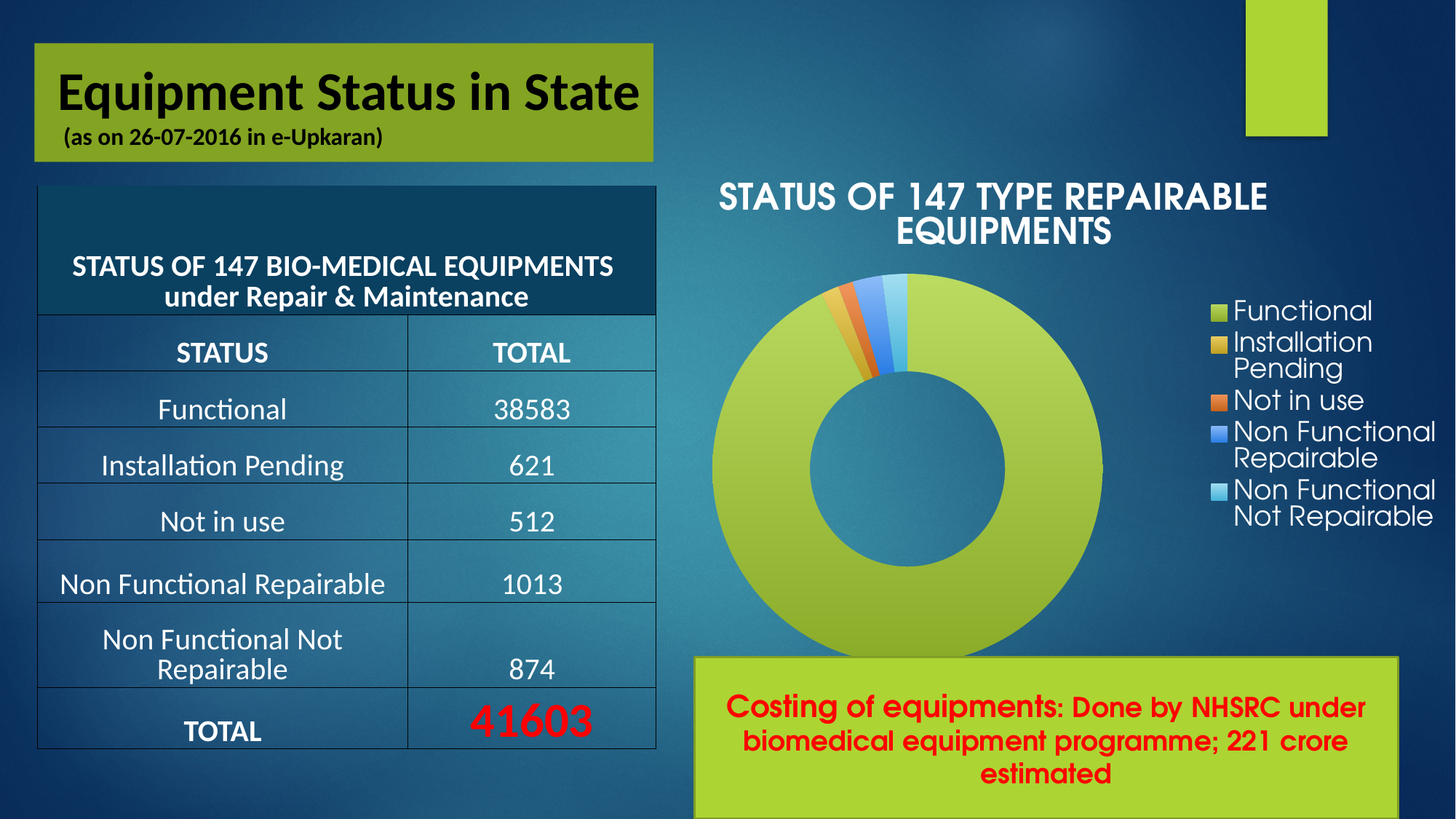

Equipment Status in State
    (as on 26-07-2016 in e-Upkaran)

### Chart: STATUS OF 147 TYPE REPAIRABLE    EQUIPMENTS

| Category | No.of equipment |
|---|---|
| Functional | 38583.0 |
| Installation Pending | 621.0 |
| Not in use | 512.0 |
| Non Functional Repairable | 1013.0 |
| Non Functional Not Repairable | 874.0 |
| STATUS OF 147 BIO-MEDICAL EQUIPMENTS under Repair & Maintenance |  |
| --- | --- |
| STATUS | TOTAL |
| Functional | 38583 |
| Installation Pending | 621 |
| Not in use | 512 |
| Non Functional Repairable | 1013 |
| Non Functional Not Repairable | 874 |
| TOTAL | 41603 |
Costing of equipments: Done by NHSRC under biomedical equipment programme; 221 crore estimated